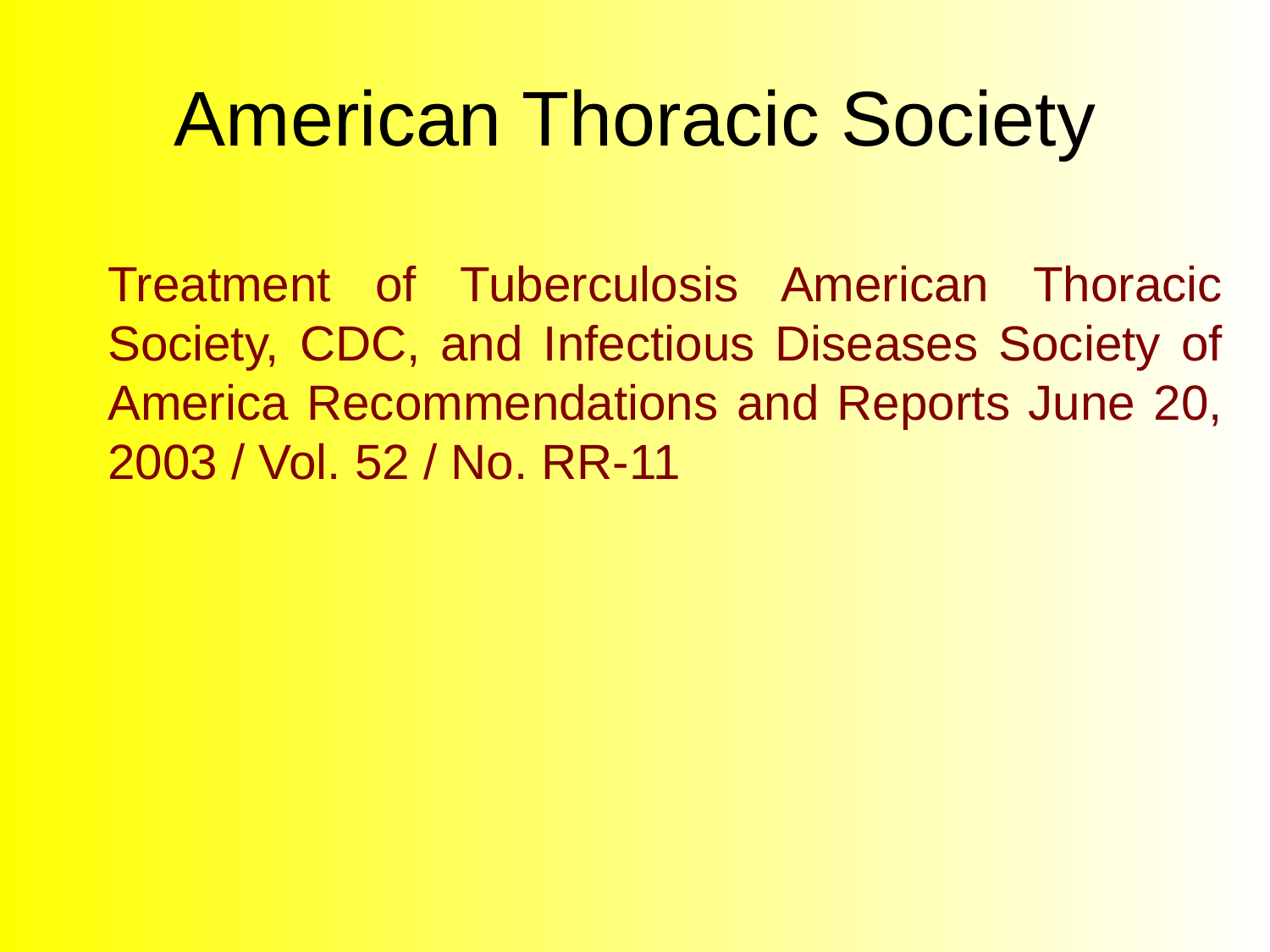

# American Thoracic Society
Treatment of Tuberculosis American Thoracic Society, CDC, and Infectious Diseases Society of America Recommendations and Reports June 20, 2003 / Vol. 52 / No. RR-11